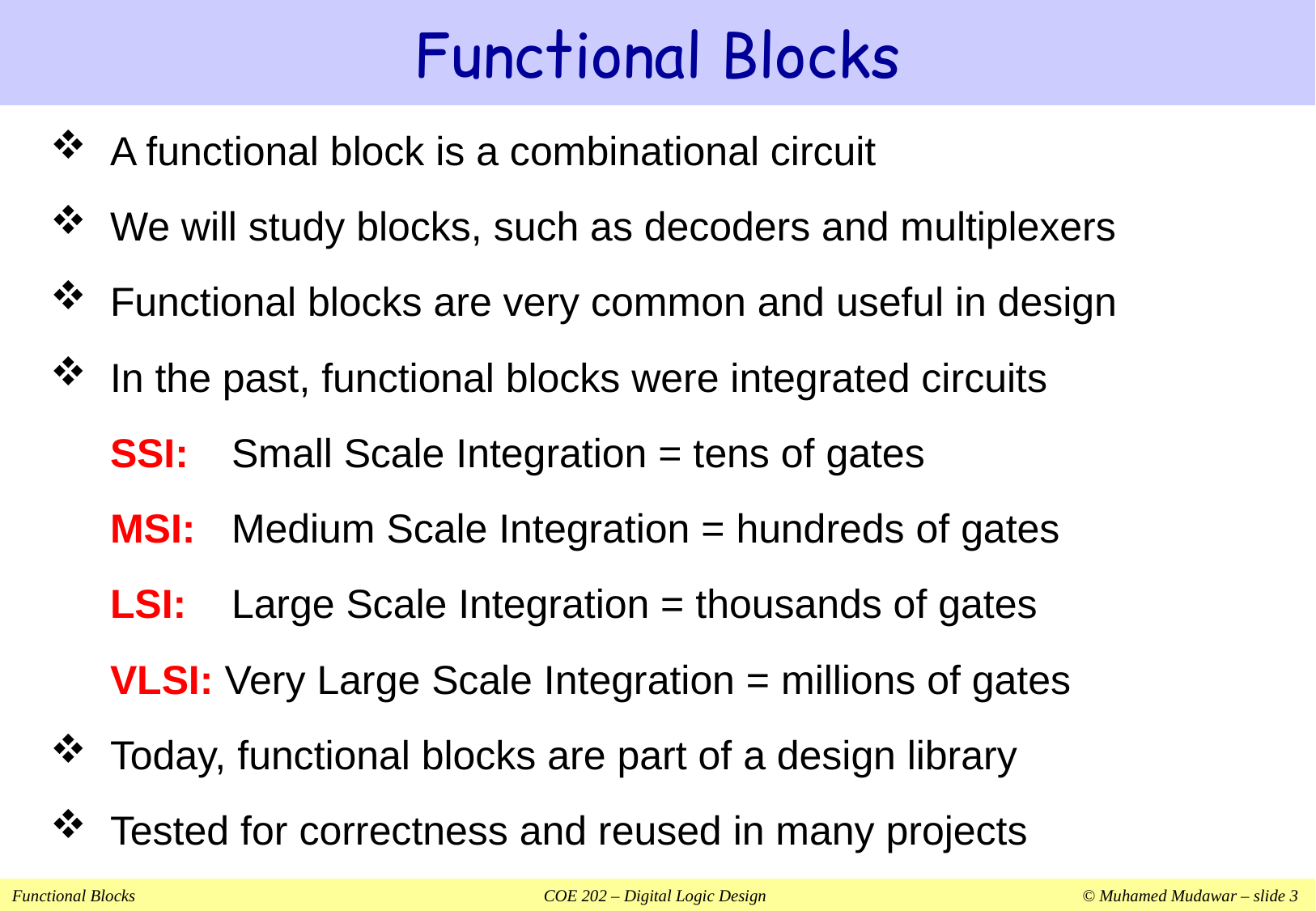

# Functional Blocks
A functional block is a combinational circuit
We will study blocks, such as decoders and multiplexers
Functional blocks are very common and useful in design
In the past, functional blocks were integrated circuits
SSI:	Small Scale Integration = tens of gates
MSI:	Medium Scale Integration = hundreds of gates
LSI:	Large Scale Integration = thousands of gates
VLSI: Very Large Scale Integration = millions of gates
Today, functional blocks are part of a design library
Tested for correctness and reused in many projects